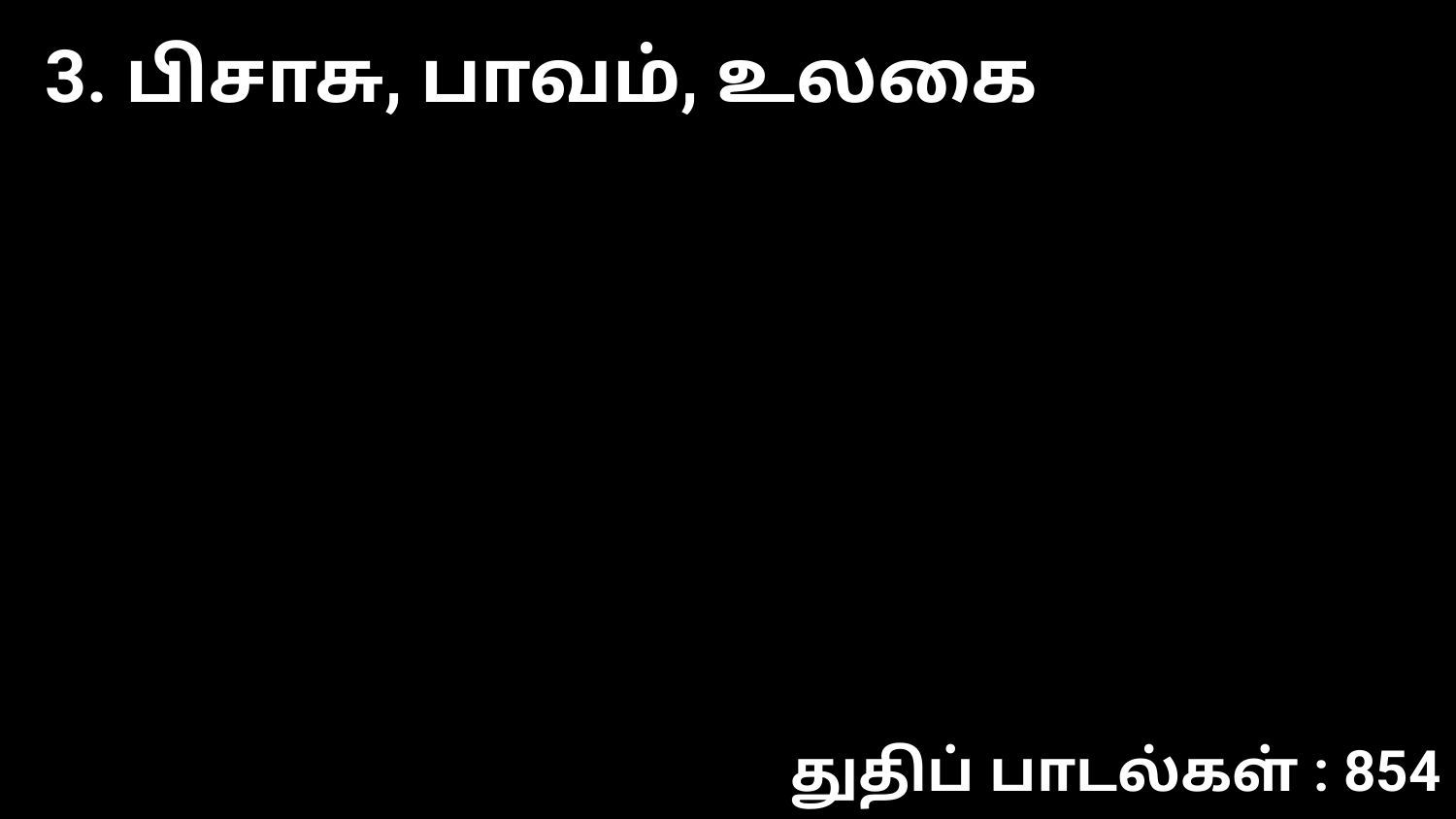

3. பிசாசு, பாவம், உலகை
துதிப் பாடல்கள் : 854